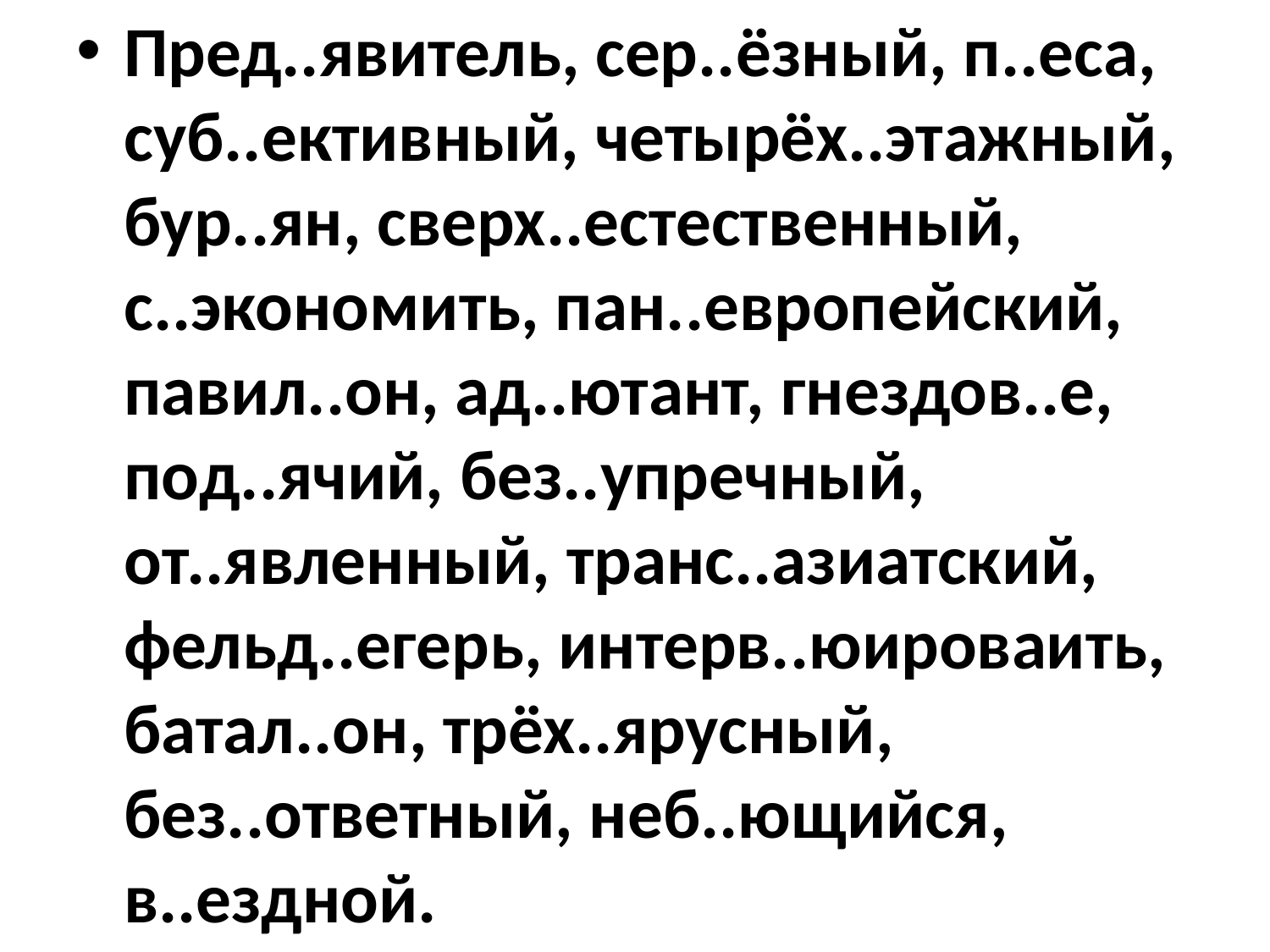

Пред..явитель, сер..ёзный, п..еса, суб..ективный, четырёх..этажный, бур..ян, сверх..естественный, с..экономить, пан..европейский, павил..он, ад..ютант, гнездов..е, под..ячий, без..упречный, от..явленный, транс..азиатский, фельд..егерь, интерв..юироваить, батал..он, трёх..ярусный, без..ответный, неб..ющийся, в..ездной.

#